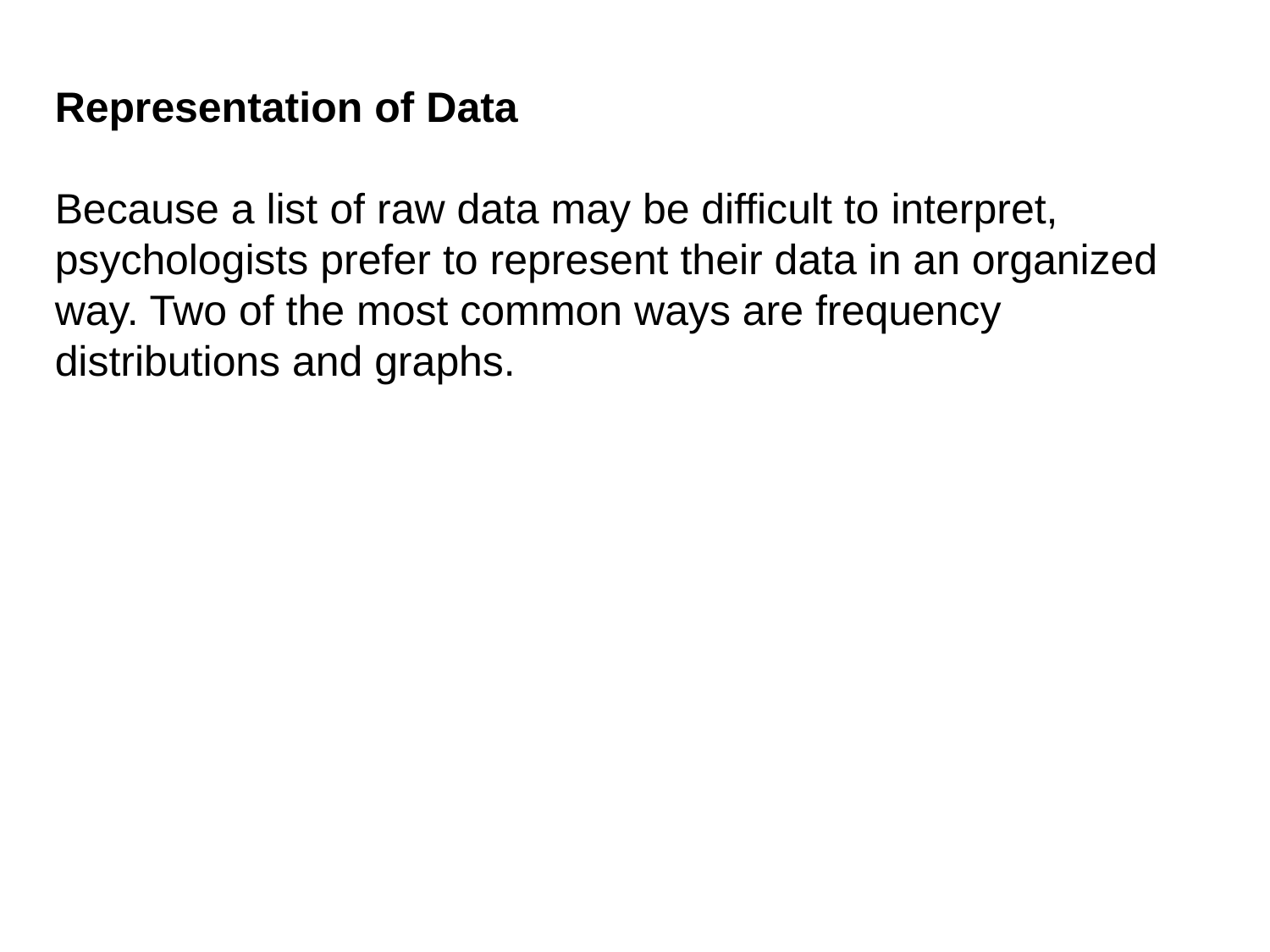

Representation of Data

Because a list of raw data may be difficult to interpret, psychologists prefer to represent their data in an organized way. Two of the most common ways are frequency distributions and graphs.